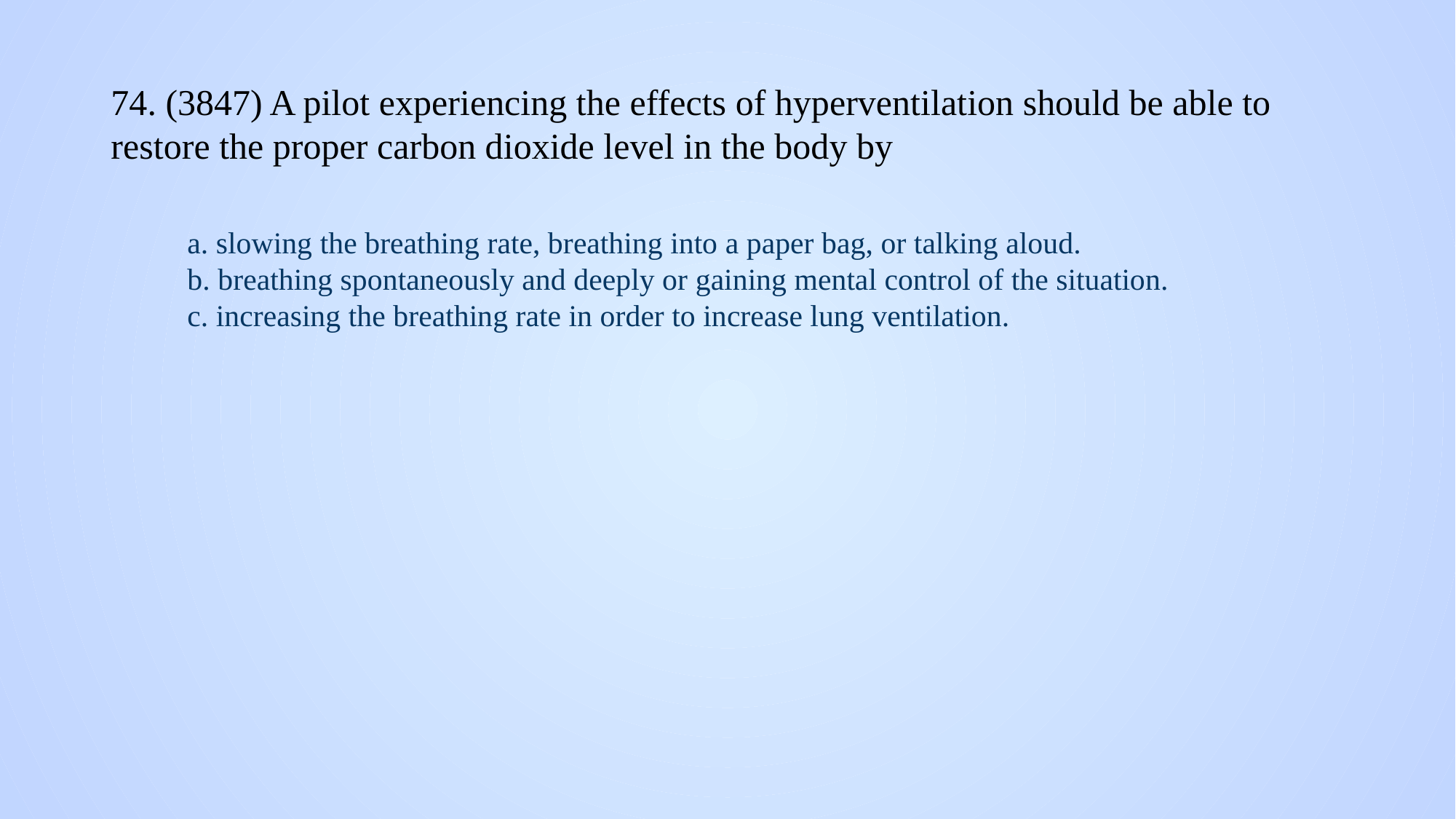

# 74. (3847) A pilot experiencing the effects of hyperventilation should be able to restore the proper carbon dioxide level in the body by
a. slowing the breathing rate, breathing into a paper bag, or talking aloud.
b. breathing spontaneously and deeply or gaining mental control of the situation.
c. increasing the breathing rate in order to increase lung ventilation.